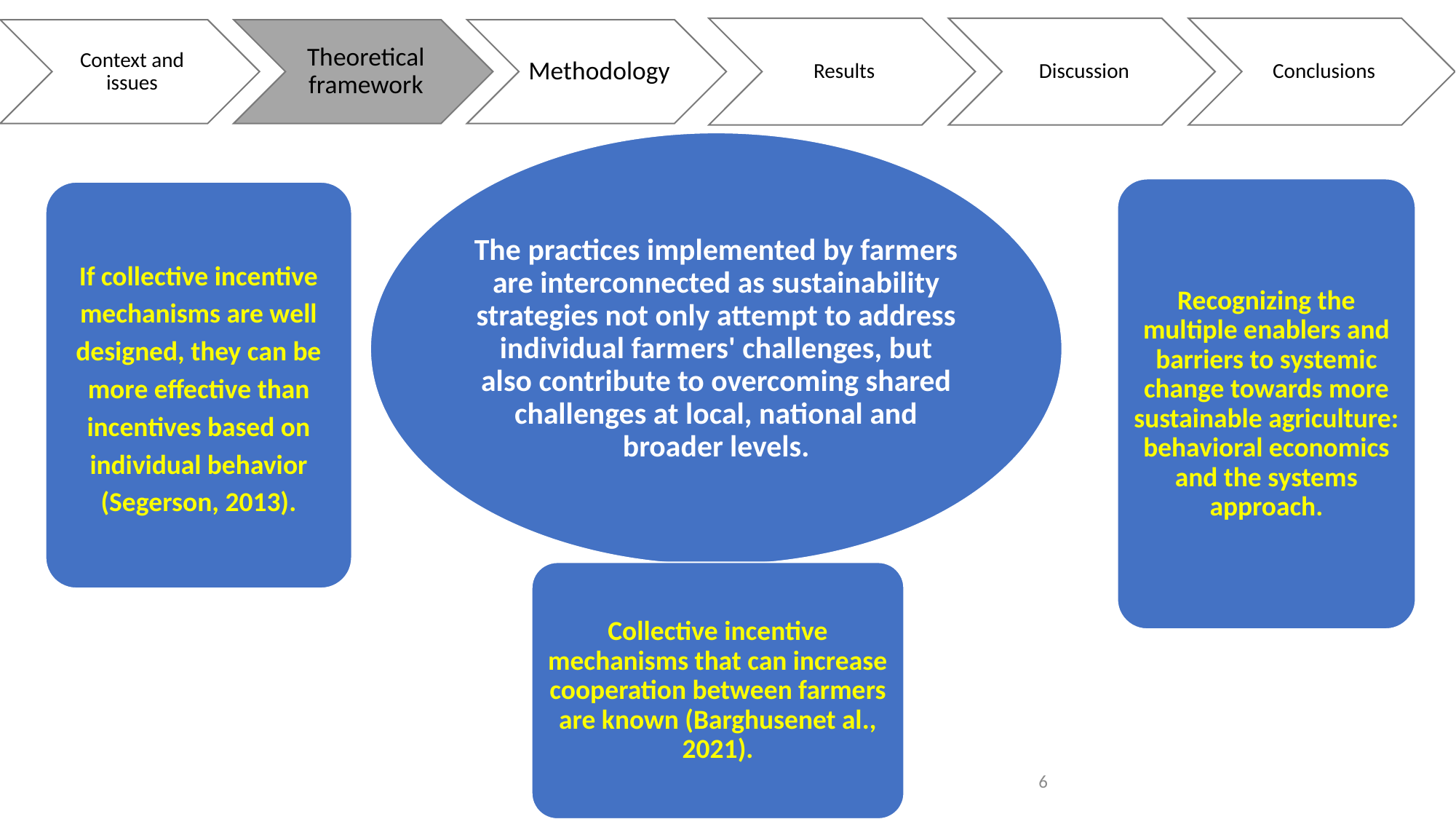

Context and issues
Theoretical framework
Methodology
Results
Discussion
Conclusions
The practices implemented by farmers are interconnected as sustainability strategies not only attempt to address individual farmers' challenges, but also contribute to overcoming shared challenges at local, national and broader levels.

Recognizing the multiple enablers and barriers to systemic change towards more sustainable agriculture: behavioral economics and the systems approach.

If collective incentive mechanisms are well designed, they can be more effective than incentives based on individual behavior (Segerson, 2013).

Collective incentive mechanisms that can increase cooperation between farmers are known (Barghusenet al., 2021).
6